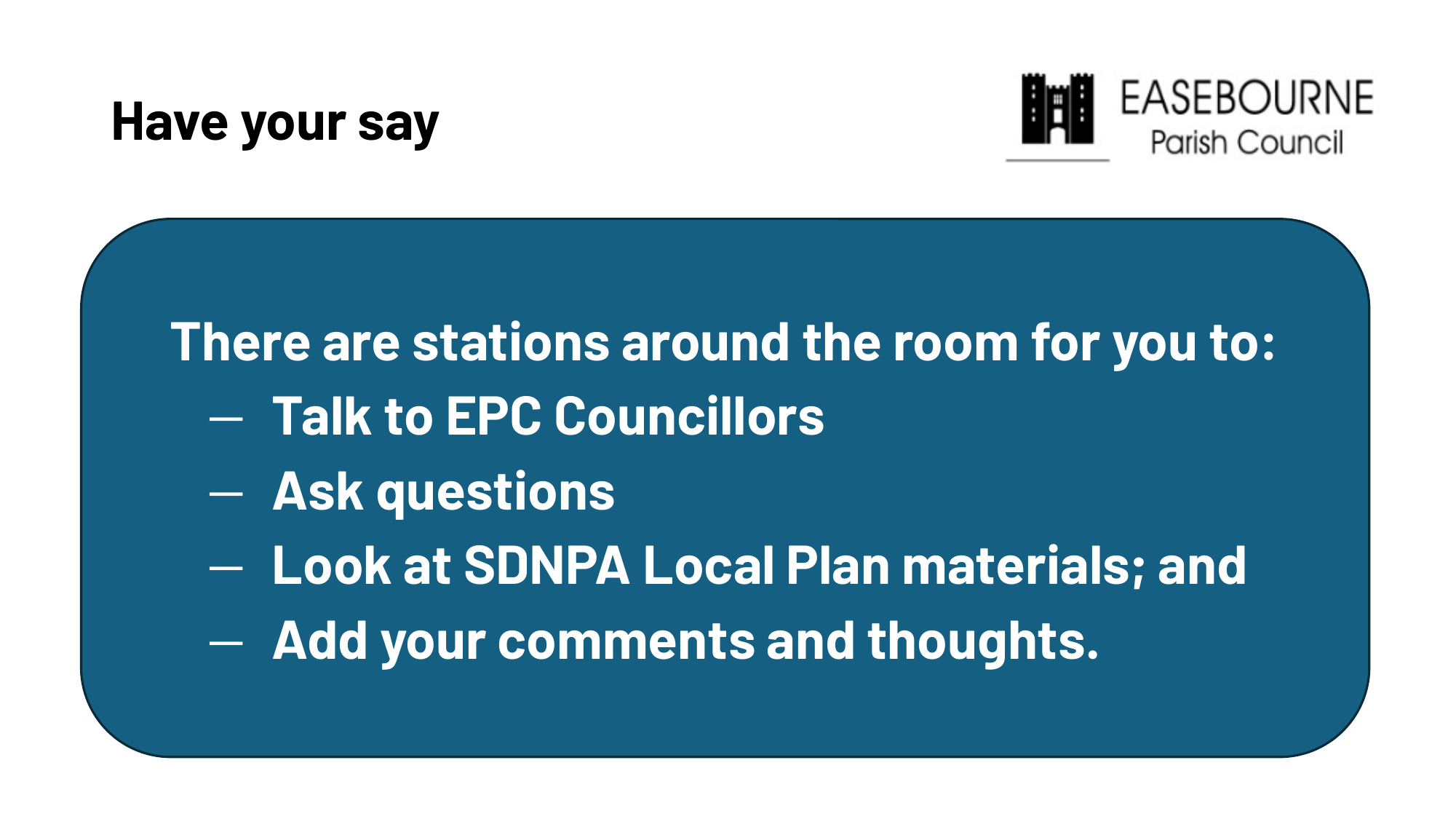

# Have your say
There are stations around the room for you to:
Talk to EPC Councillors
Ask questions
Look at SDNPA Local Plan materials; and
Add your comments and thoughts.